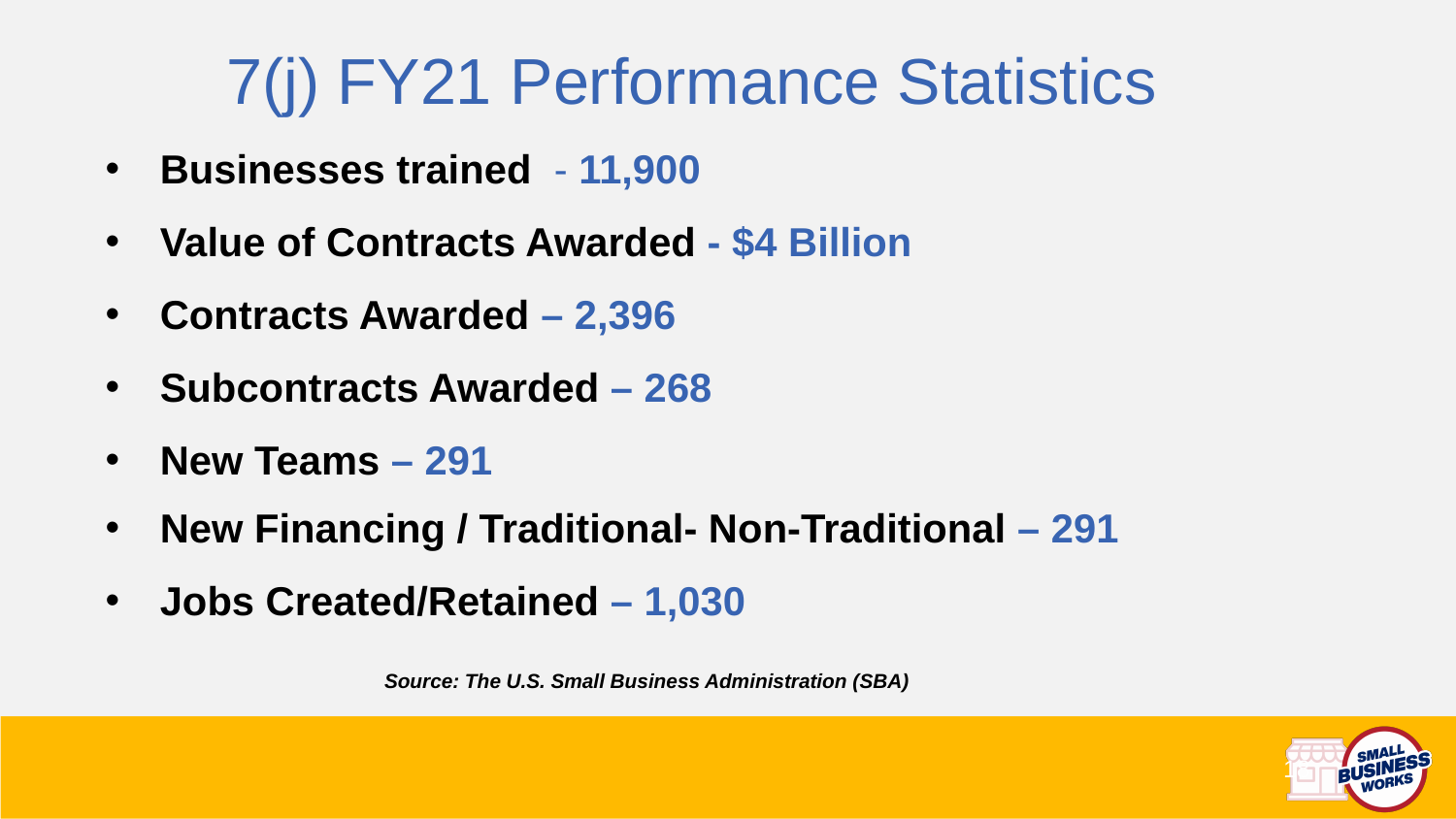

7(j) FY21 Performance Statistics
Businesses trained  - 11,900

Value of Contracts Awarded - $4 Billion

Contracts Awarded – 2,396

Subcontracts Awarded – 268

New Teams – 291

New Financing / Traditional- Non-Traditional – 291

Jobs Created/Retained – 1,030

                         Source: The U.S. Small Business Administration (SBA)

18